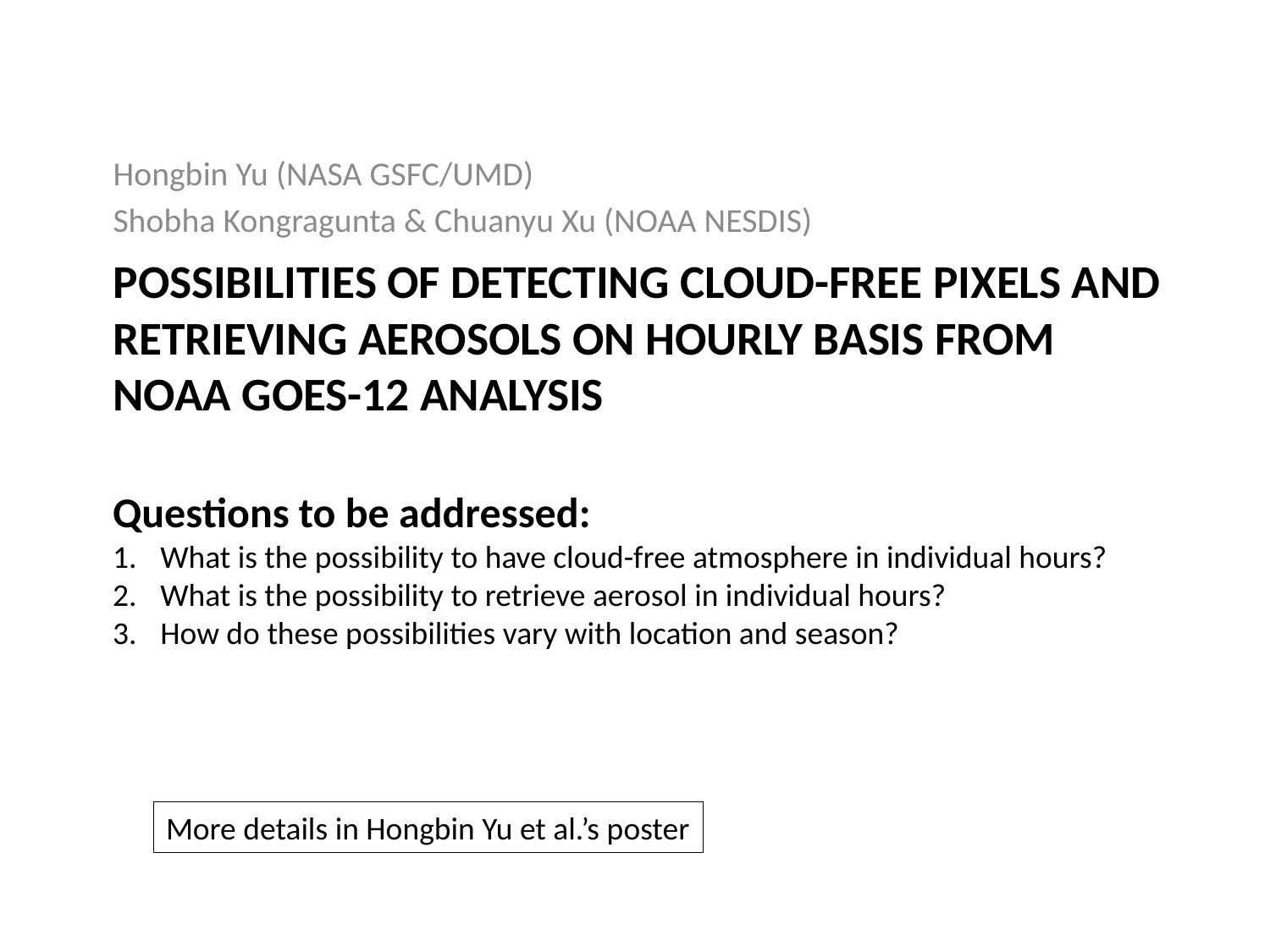

Hongbin Yu (NASA GSFC/UMD)
Shobha Kongragunta & Chuanyu Xu (NOAA NESDIS)
# Possibilities of Detecting Cloud-free Pixels and Retrieving Aerosols on Hourly Basis from NOAA GOES-12 analysis
Questions to be addressed:
What is the possibility to have cloud-free atmosphere in individual hours?
What is the possibility to retrieve aerosol in individual hours?
How do these possibilities vary with location and season?
More details in Hongbin Yu et al.’s poster